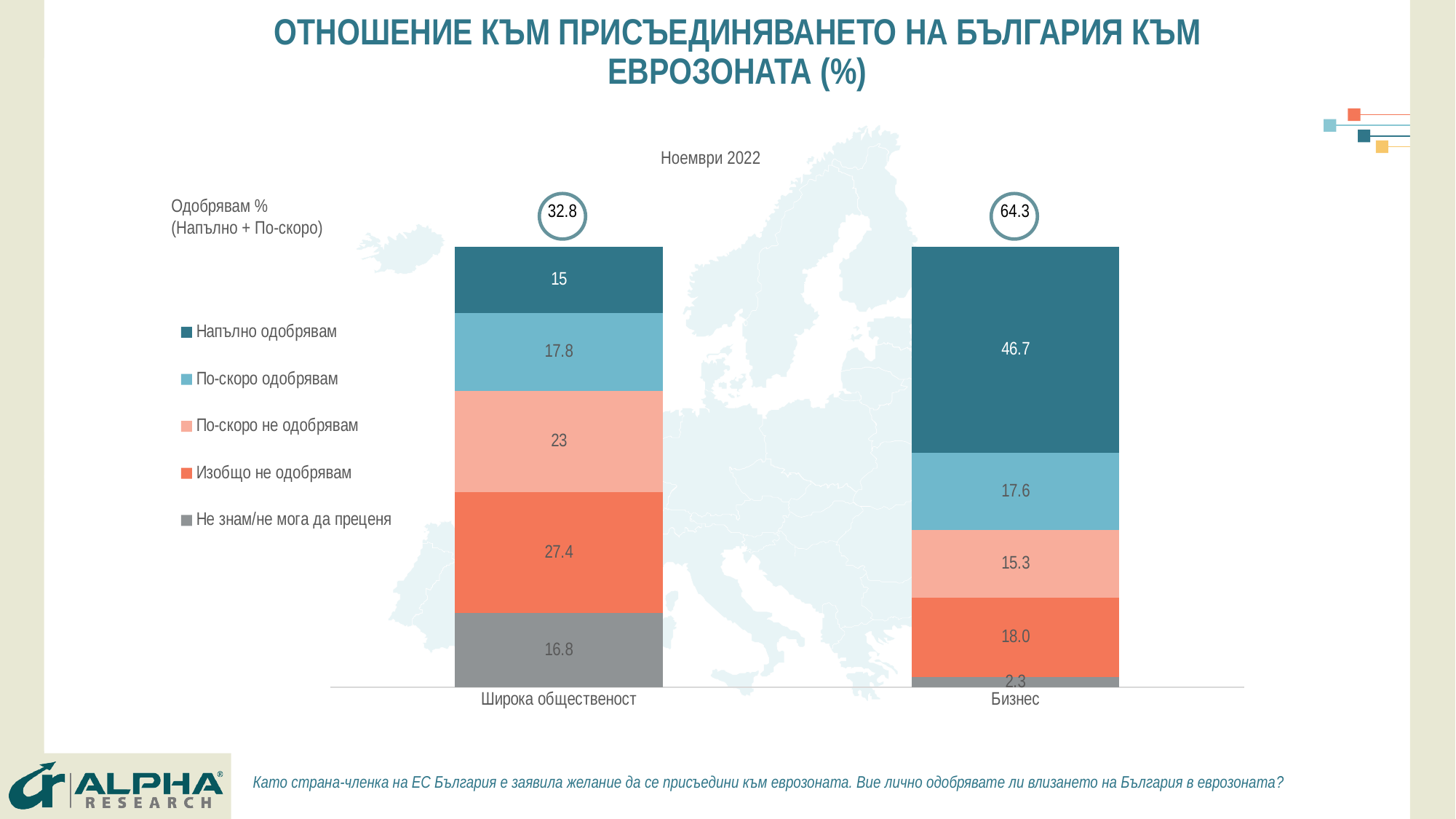

# ОТНОШЕНИЕ КЪМ ПРИСЪЕДИНЯВАНЕТО НА БЪЛГАРИЯ КЪМ ЕВРОЗОНАТА (%)

### Chart

| Category | Не знам/не мога да преценя | Изобщо не одобрявам | По-скоро не одобрявам | По-скоро одобрявам | Напълно одобрявам |
|---|---|---|---|---|---|
| Широка общественост | 16.8 | 27.400000000000002 | 23.0 | 17.8 | 15.0 |
| Бизнес | 2.3 | 18.0 | 15.299999999999999 | 17.599999999999998 | 46.7 |

Ноември 2022
Одобрявам %
(Напълно + По-скоро)

| 32.8 |  | 64.3 |
| --- | --- | --- |
Като страна-членка на ЕС България е заявила желание да се присъедини към еврозоната. Вие лично одобрявате ли влизането на България в еврозоната?